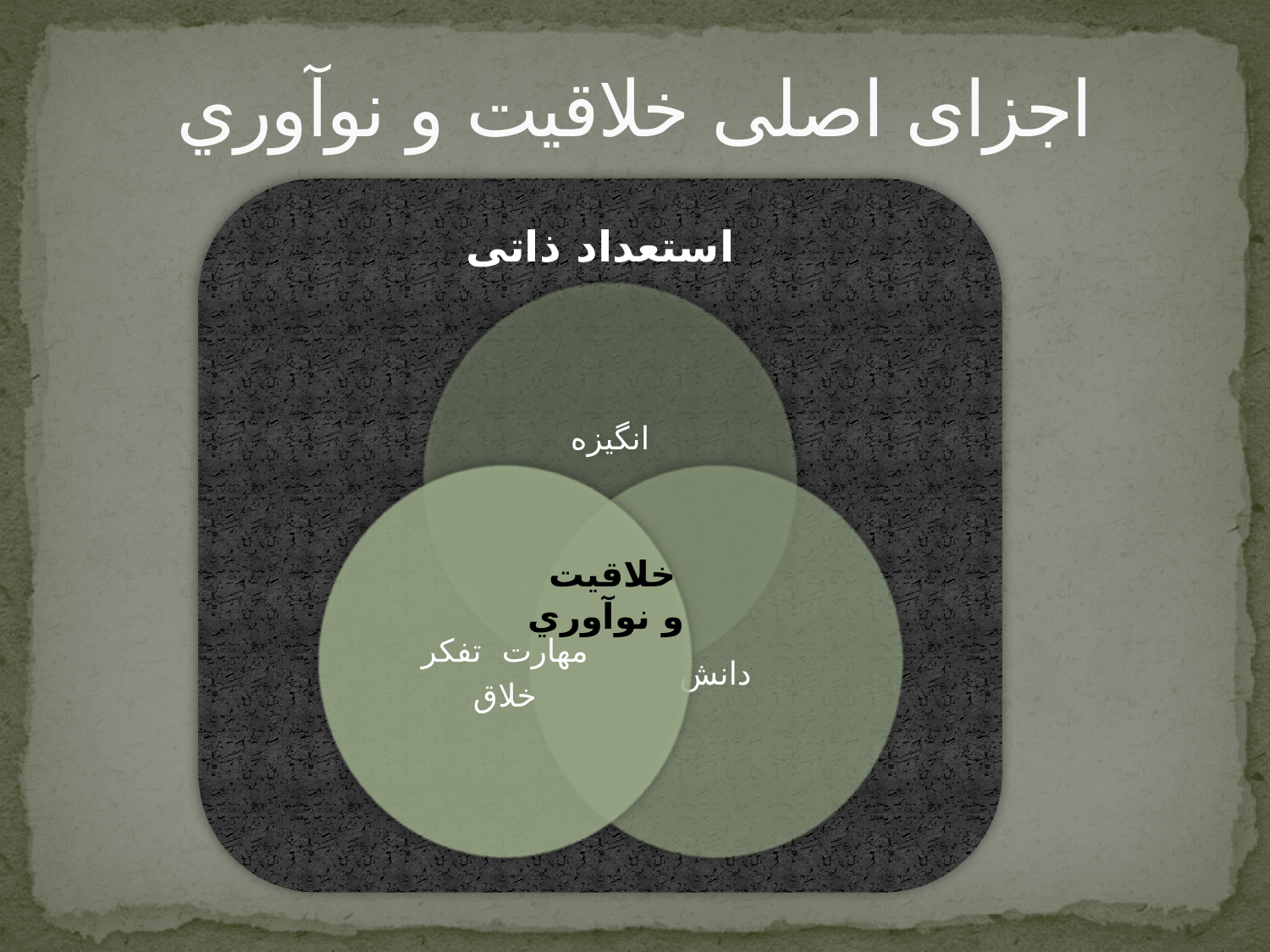

اجزای اصلی خلاقیت و نوآوري
استعداد ذاتی
انگيزه
دانش
مهارت  تفکر
خلاق
خلاقيت
و نوآوري